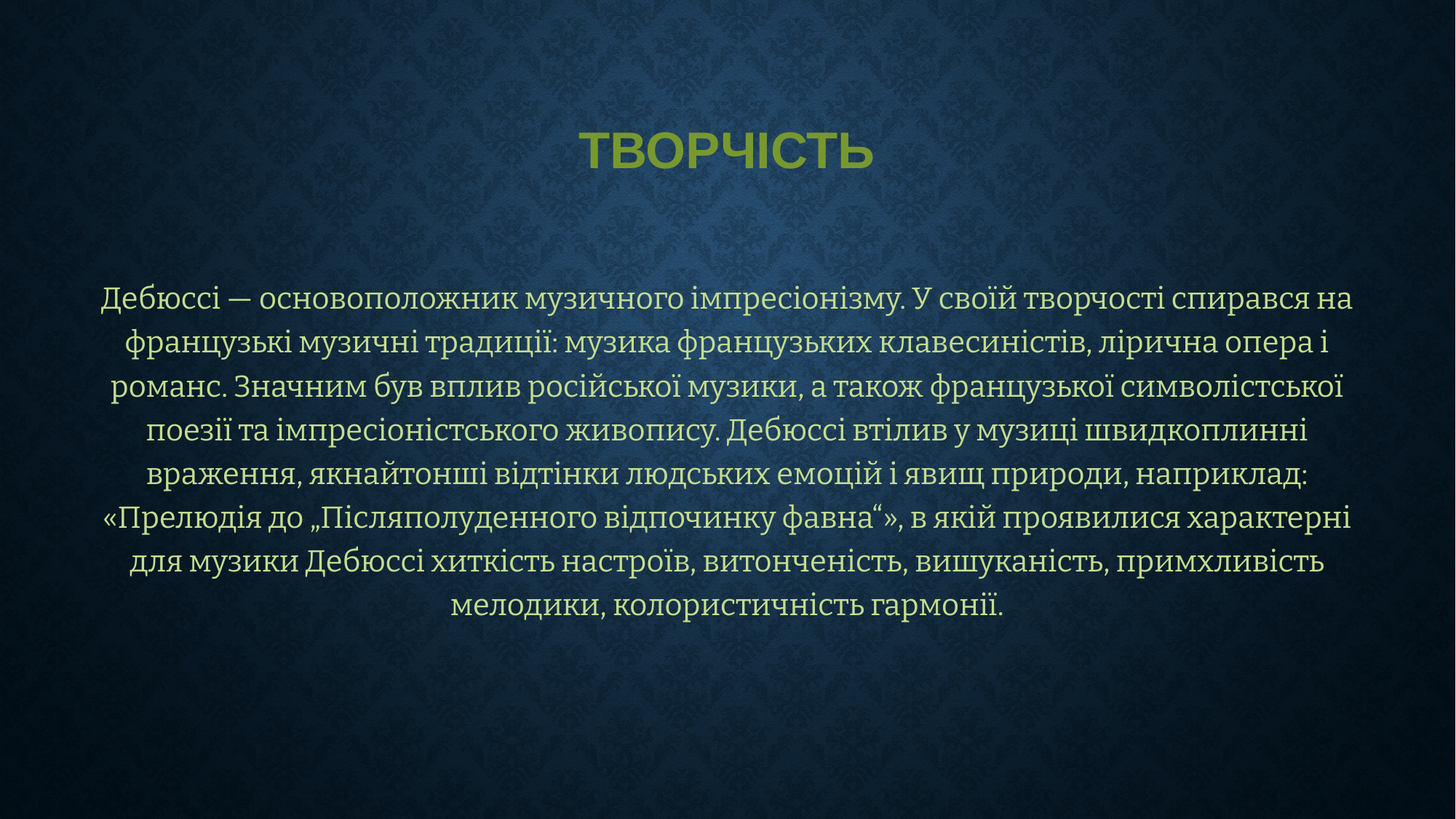

# творчість
Дебюссі — основоположник музичного імпресіонізму. У своїй творчості спирався на французькі музичні традиції: музика французьких клавесиністів, лірична опера і романс. Значним був вплив російської музики, а також французької символістської поезії та імпресіоністського живопису. Дебюссі втілив у музиці швидкоплинні враження, якнайтонші відтінки людських емоцій і явищ природи, наприклад: «Прелюдія до „Післяполуденного відпочинку фавна“», в якій проявилися характерні для музики Дебюссі хиткість настроїв, витонченість, вишуканість, примхливість мелодики, колористичність гармонії.